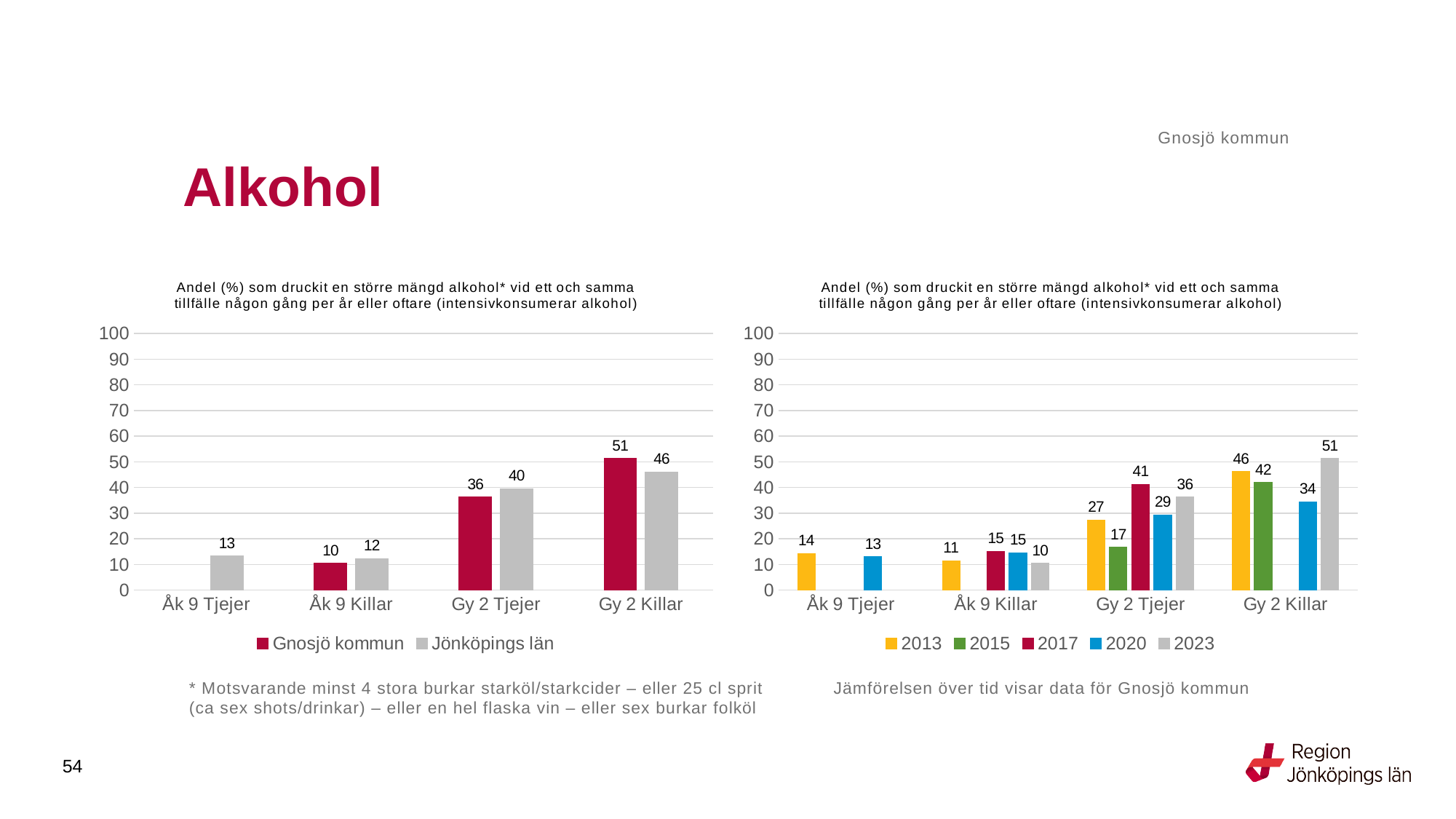

Gnosjö kommun
# Alkohol

### Chart: Andel (%) som druckit en större mängd alkohol* vid ett och samma tillfälle någon gång per år eller oftare (intensivkonsumerar alkohol)

| Category | Gnosjö kommun | Jönköpings län |
|---|---|---|
| Åk 9 Tjejer | None | 13.2353 |
| Åk 9 Killar | 10.4167 | 12.2807 |
| Gy 2 Tjejer | 36.3636 | 39.5777 |
| Gy 2 Killar | 51.3514 | 46.0811 |

### Chart: Andel (%) som druckit en större mängd alkohol* vid ett och samma tillfälle någon gång per år eller oftare (intensivkonsumerar alkohol)

| Category | 2013 | 2015 | 2017 | 2020 | 2023 |
|---|---|---|---|---|---|
| Åk 9 Tjejer | 14.2857 | None | None | 13.0435 | None |
| Åk 9 Killar | 11.3636 | None | 15.0943 | 14.5161 | 10.4167 |
| Gy 2 Tjejer | 27.2727 | 16.6667 | 41.1765 | 29.4118 | 36.3636 |
| Gy 2 Killar | 46.1538 | 41.9355 | None | 34.375 | 51.3514 |
* Motsvarande minst 4 stora burkar starköl/starkcider – eller 25 cl sprit 
(ca sex shots/drinkar) – eller en hel flaska vin – eller sex burkar folköl
Jämförelsen över tid visar data för Gnosjö kommun
54